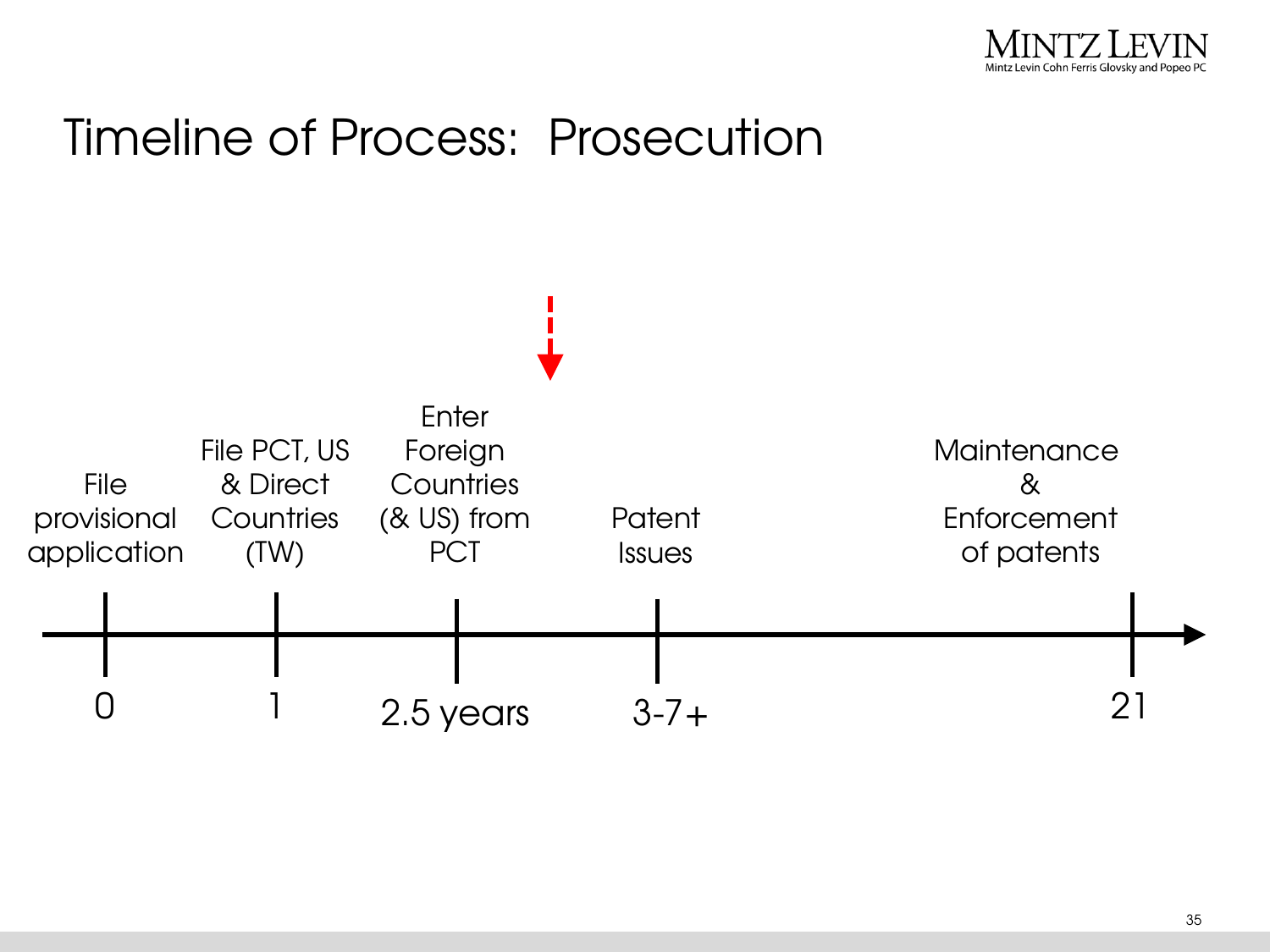

# Timeline of Process:  Prosecution
Enter Foreign Countries
(& US) from PCT
File PCT, US & Direct Countries (TW)
Maintenance
&
Enforcement
of patents
File provisional application
Patent Issues
0
1
21
2.5 years
3-7+
35